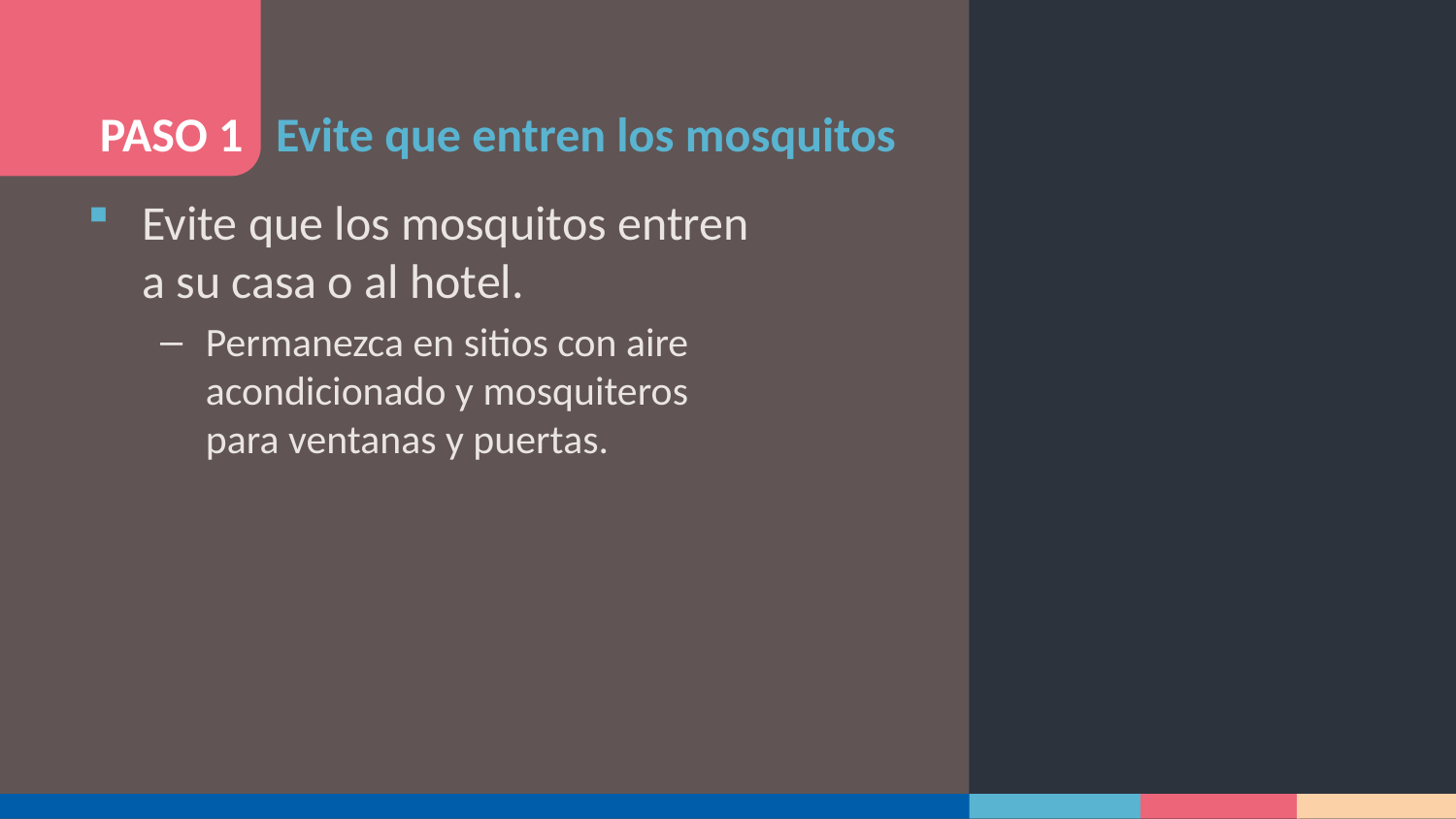

# PASO 1   Evite que entren los mosquitos
Evite que los mosquitos entren a su casa o al hotel.
Permanezca en sitios con aire acondicionado y mosquiteros para ventanas y puertas.